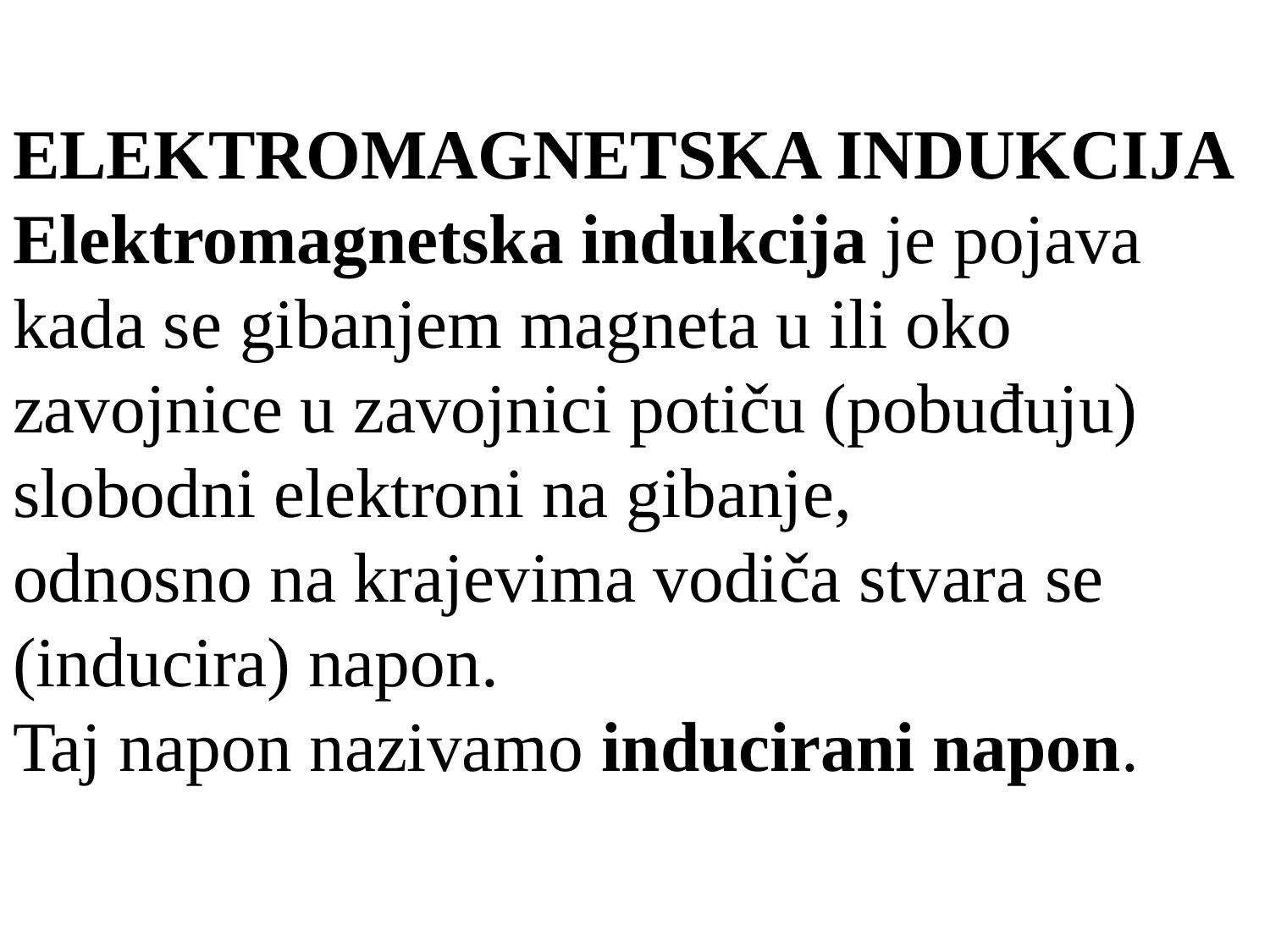

ELEKTROMAGNETSKA INDUKCIJA
Elektromagnetska indukcija je pojava kada se gibanjem magneta u ili oko zavojnice u zavojnici potiču (pobuđuju) slobodni elektroni na gibanje,
odnosno na krajevima vodiča stvara se  (inducira) napon.
Taj napon nazivamo inducirani napon.